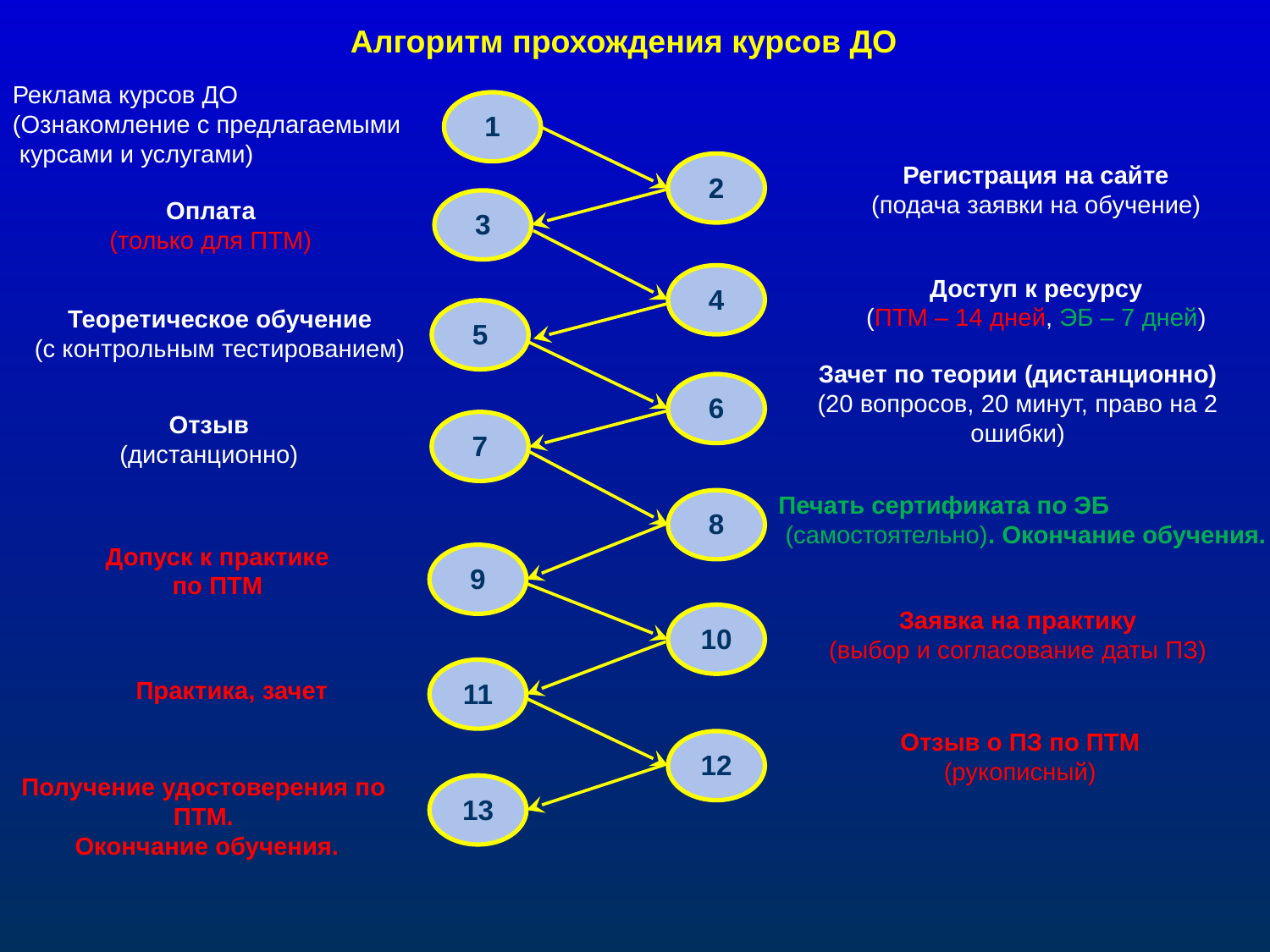

Алгоритм прохождения курсов ДО
Реклама курсов ДО
(Ознакомление с предлагаемыми
 курсами и услугами)
1
Регистрация на сайте
(подача заявки на обучение)
2
Оплата
(только для ПТМ)
3
4
Доступ к ресурсу
(ПТМ – 14 дней, ЭБ – 7 дней)
Теоретическое обучение
(с контрольным тестированием)
5
Зачет по теории (дистанционно)
(20 вопросов, 20 минут, право на 2 ошибки)
6
Отзыв
(дистанционно)
7
Печать сертификата по ЭБ
 (самостоятельно). Окончание обучения.
8
Допуск к практике
по ПТМ
9
Заявка на практику
(выбор и согласование даты ПЗ)
10
11
Практика, зачет
Отзыв о ПЗ по ПТМ
(рукописный)
12
Получение удостоверения по ПТМ.
 Окончание обучения.
13